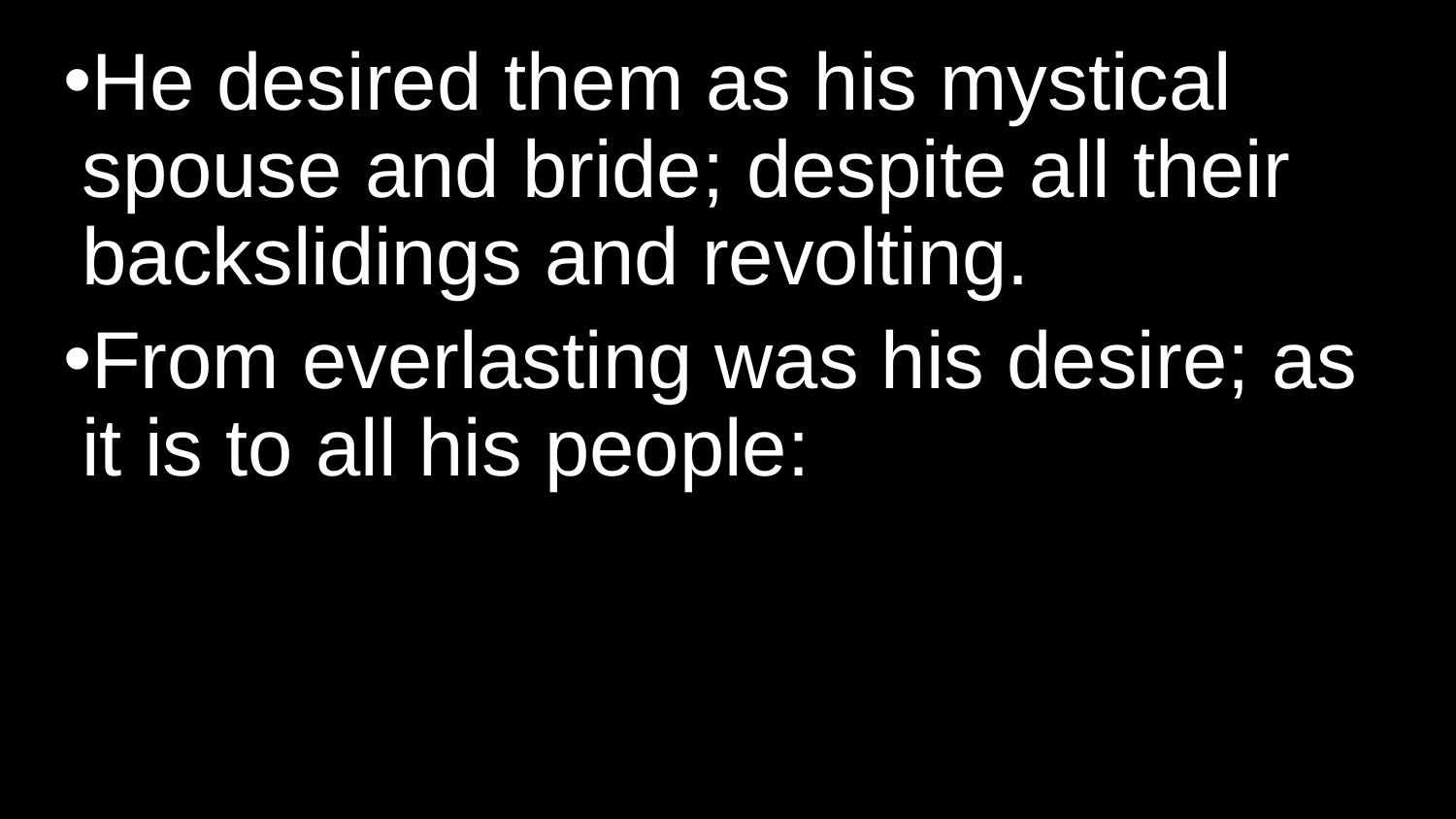

He desired them as his mystical spouse and bride; despite all their backslidings and revolting.
From everlasting was his desire; as it is to all his people: